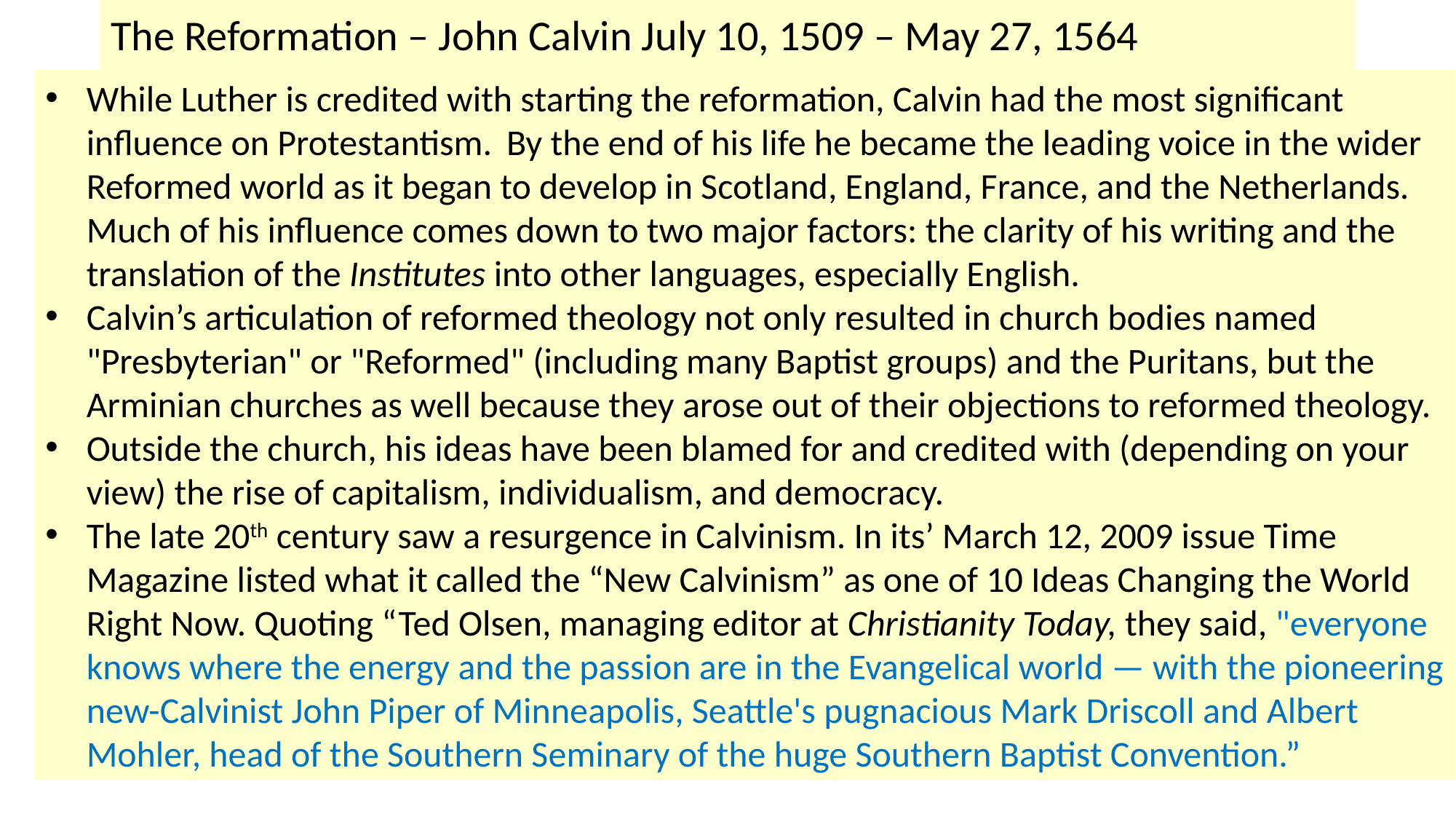

# The Reformation – John Calvin July 10, 1509 – May 27, 1564
While Luther is credited with starting the reformation, Calvin had the most significant influence on Protestantism.  By the end of his life he became the leading voice in the wider Reformed world as it began to develop in Scotland, England, France, and the Netherlands. Much of his influence comes down to two major factors: the clarity of his writing and the translation of the Institutes into other languages, especially English.
Calvin’s articulation of reformed theology not only resulted in church bodies named "Presbyterian" or "Reformed" (including many Baptist groups) and the Puritans, but the Arminian churches as well because they arose out of their objections to reformed theology.
Outside the church, his ideas have been blamed for and credited with (depending on your view) the rise of capitalism, individualism, and democracy.
The late 20th century saw a resurgence in Calvinism. In its’ March 12, 2009 issue Time Magazine listed what it called the “New Calvinism” as one of 10 Ideas Changing the World Right Now. Quoting “Ted Olsen, managing editor at Christianity Today, they said, "everyone knows where the energy and the passion are in the Evangelical world — with the pioneering new-Calvinist John Piper of Minneapolis, Seattle's pugnacious Mark Driscoll and Albert Mohler, head of the Southern Seminary of the huge Southern Baptist Convention.”